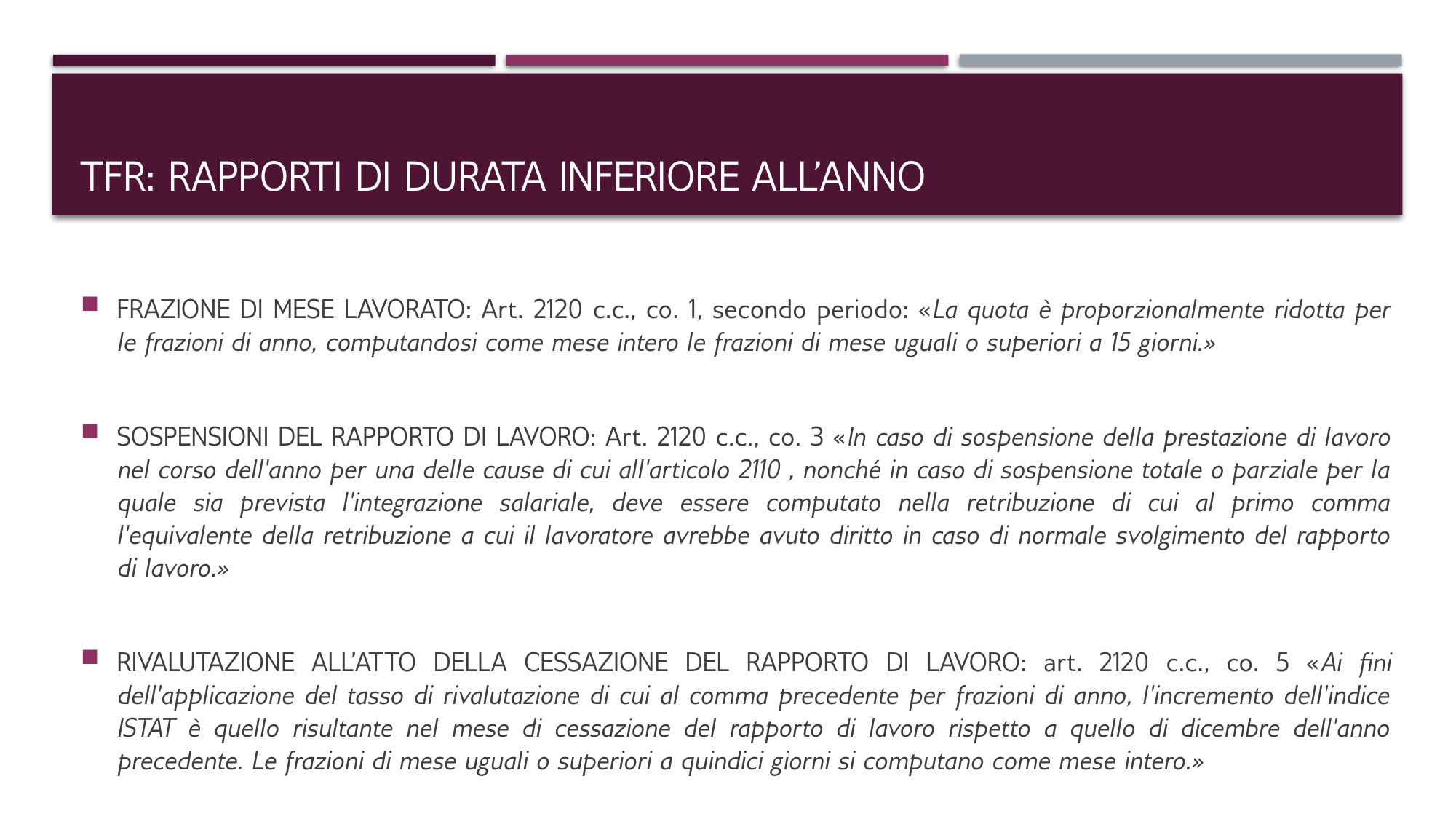

# TFR: RAPPORTI DI DURATA INFERIORE ALL’ANNO
FRAZIONE DI MESE LAVORATO: Art. 2120 c.c., co. 1, secondo periodo: «La quota è proporzionalmente ridotta per le frazioni di anno, computandosi come mese intero le frazioni di mese uguali o superiori a 15 giorni.»

SOSPENSIONI DEL RAPPORTO DI LAVORO: Art. 2120 c.c., co. 3 «In caso di sospensione della prestazione di lavoro nel corso dell'anno per una delle cause di cui all'articolo 2110 , nonché in caso di sospensione totale o parziale per la quale sia prevista l'integrazione salariale, deve essere computato nella retribuzione di cui al primo comma l'equivalente della retribuzione a cui il lavoratore avrebbe avuto diritto in caso di normale svolgimento del rapporto di lavoro.»

RIVALUTAZIONE ALL’ATTO DELLA CESSAZIONE DEL RAPPORTO DI LAVORO: art. 2120 c.c., co. 5 «Ai fini dell'applicazione del tasso di rivalutazione di cui al comma precedente per frazioni di anno, l'incremento dell'indice ISTAT è quello risultante nel mese di cessazione del rapporto di lavoro rispetto a quello di dicembre dell'anno precedente. Le frazioni di mese uguali o superiori a quindici giorni si computano come mese intero.»